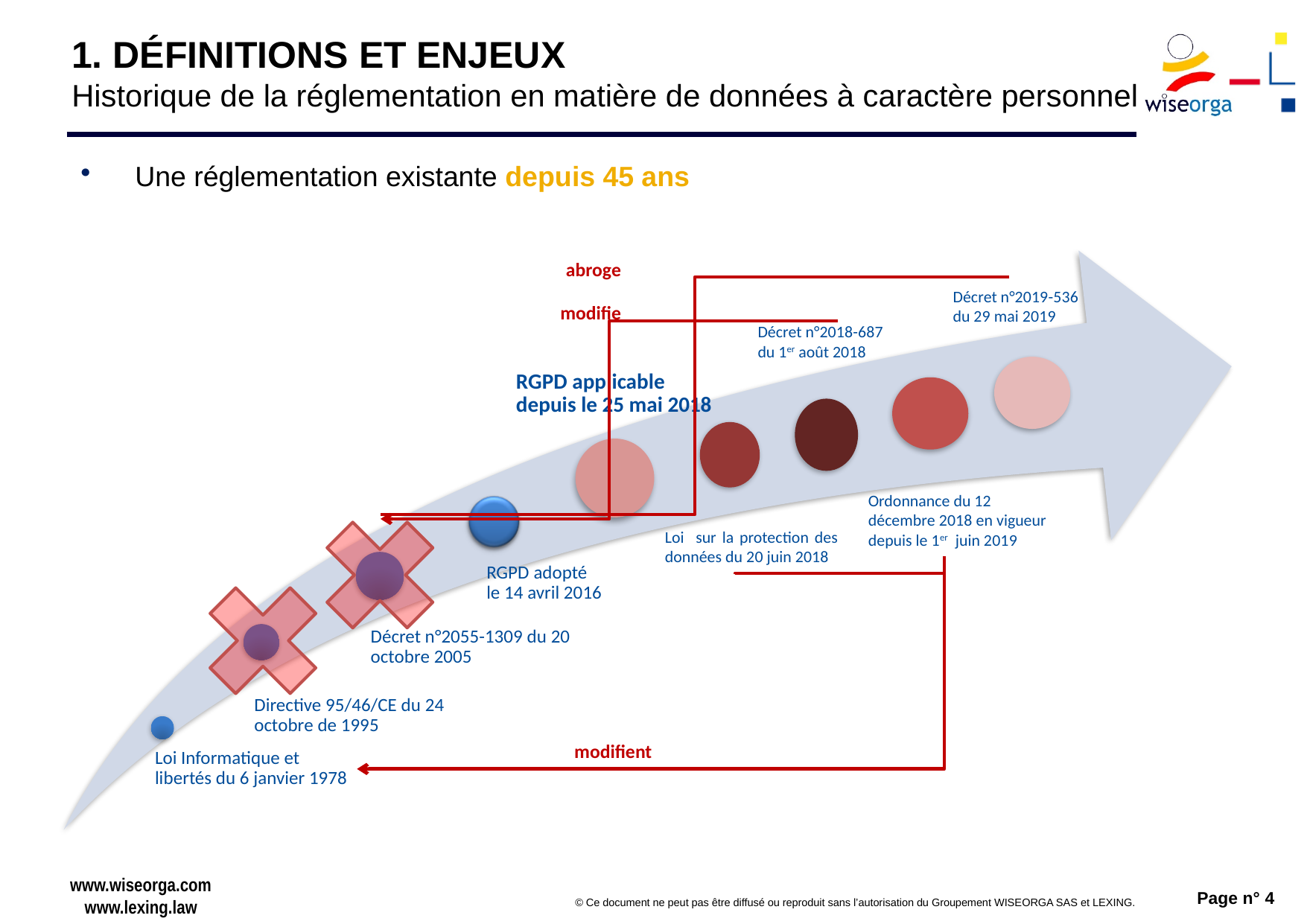

# 1. DÉFINITIONS ET ENJEUX Historique de la réglementation en matière de données à caractère personnel
Une réglementation existante depuis 45 ans
Loi Informatique et libertés du 6 janvier 1978
Directive 95/46/CE du 24 octobre de 1995
Décret n°2055-1309 du 20 octobre 2005
RGPD adopté  le 14 avril 2016
RGPD applicable depuis le 25 mai 2018
abroge
Décret n°2019-536 du 29 mai 2019
modifie
Décret n°2018-687 du 1er août 2018

Ordonnance du 12 décembre 2018 en vigueur depuis le 1er  juin 2019

Loi  sur la protection des données du 20 juin 2018

modifient